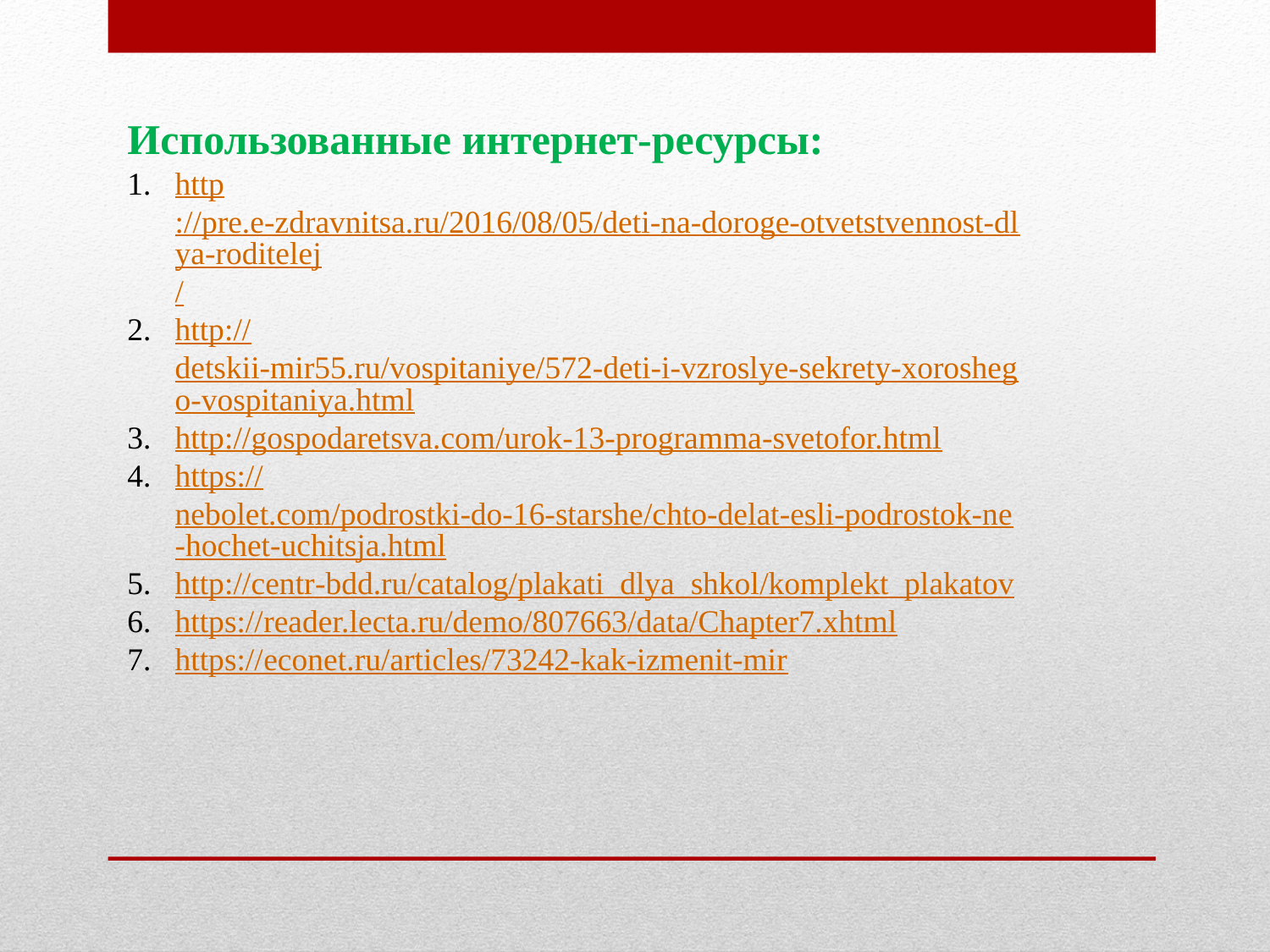

Использованные интернет-ресурсы:
http://pre.e-zdravnitsa.ru/2016/08/05/deti-na-doroge-otvetstvennost-dlya-roditelej/
http://detskii-mir55.ru/vospitaniye/572-deti-i-vzroslye-sekrety-xoroshego-vospitaniya.html
http://gospodaretsva.com/urok-13-programma-svetofor.html
https://nebolet.com/podrostki-do-16-starshe/chto-delat-esli-podrostok-ne-hochet-uchitsja.html
http://centr-bdd.ru/catalog/plakati_dlya_shkol/komplekt_plakatov
https://reader.lecta.ru/demo/807663/data/Chapter7.xhtml
https://econet.ru/articles/73242-kak-izmenit-mir